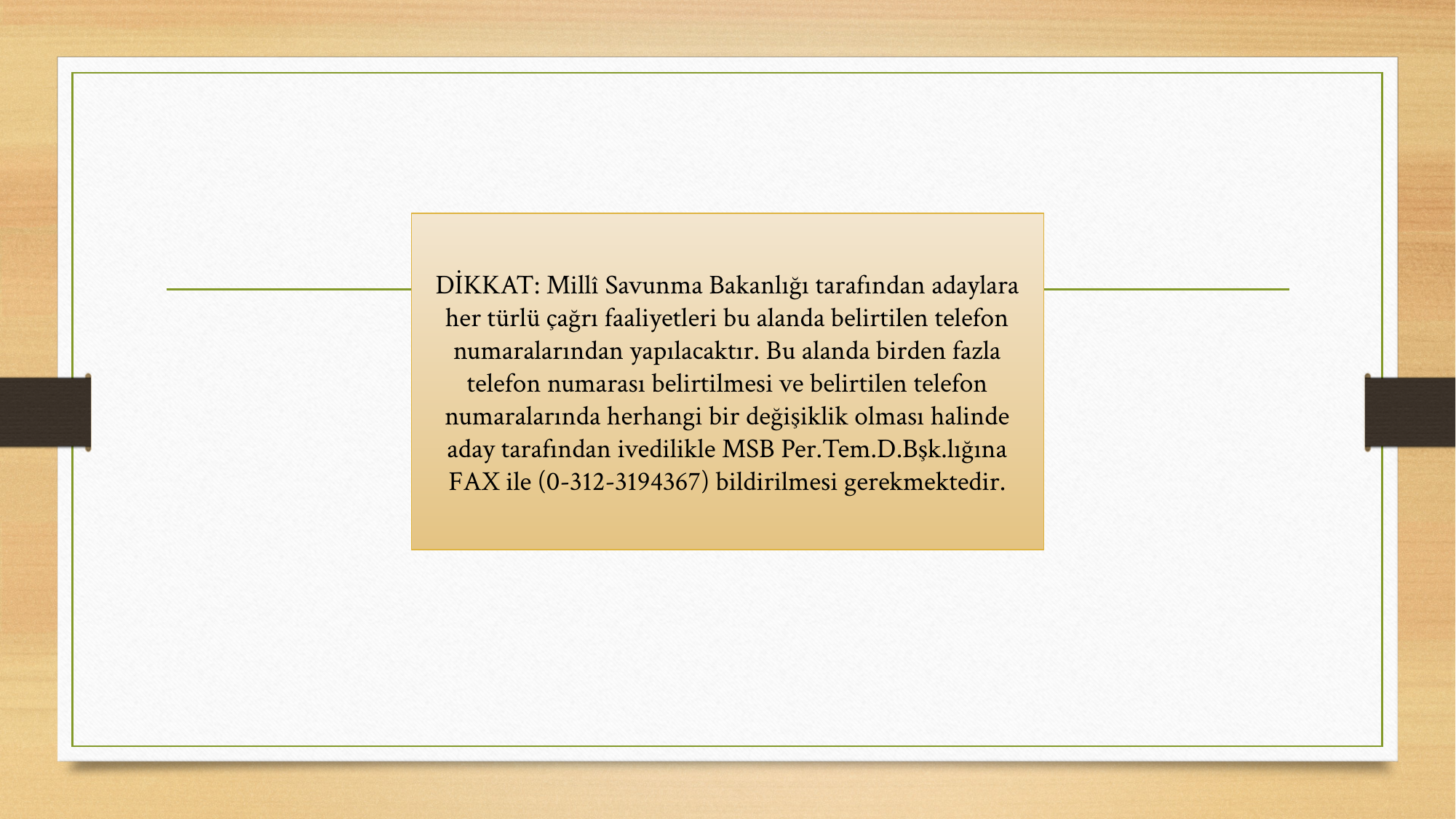

#
DİKKAT: Millî Savunma Bakanlığı tarafından adaylara her türlü çağrı faaliyetleri bu alanda belirtilen telefon numaralarından yapılacaktır. Bu alanda birden fazla telefon numarası belirtilmesi ve belirtilen telefon numaralarında herhangi bir değişiklik olması halinde aday tarafından ivedilikle MSB Per.Tem.D.Bşk.lığına FAX ile (0-312-3194367) bildirilmesi gerekmektedir.